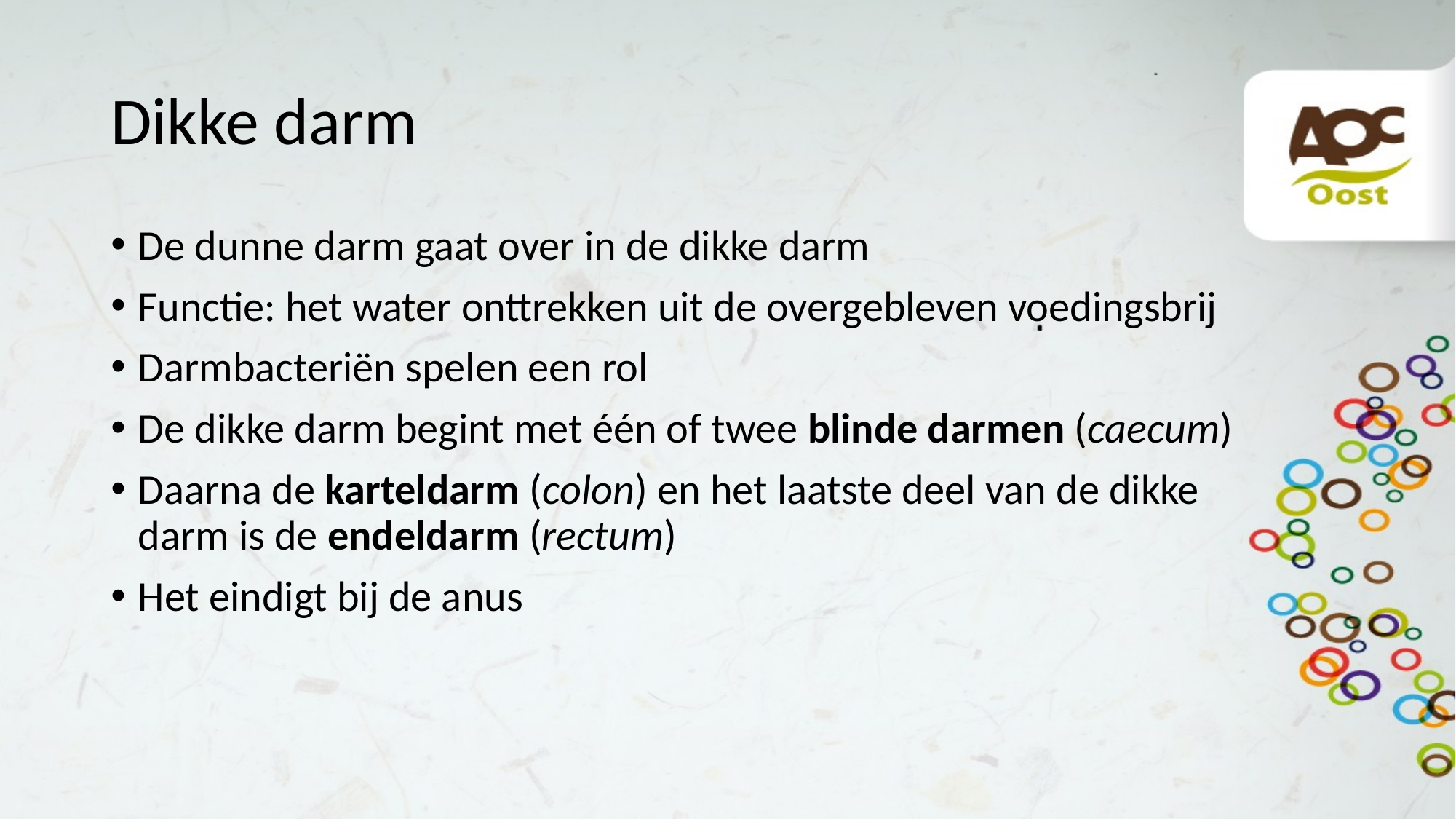

# Dikke darm
De dunne darm gaat over in de dikke darm
Functie: het water onttrekken uit de overgebleven voedingsbrij
Darmbacteriën spelen een rol
De dikke darm begint met één of twee blinde darmen (caecum)
Daarna de karteldarm (colon) en het laatste deel van de dikke darm is de endeldarm (rectum)
Het eindigt bij de anus